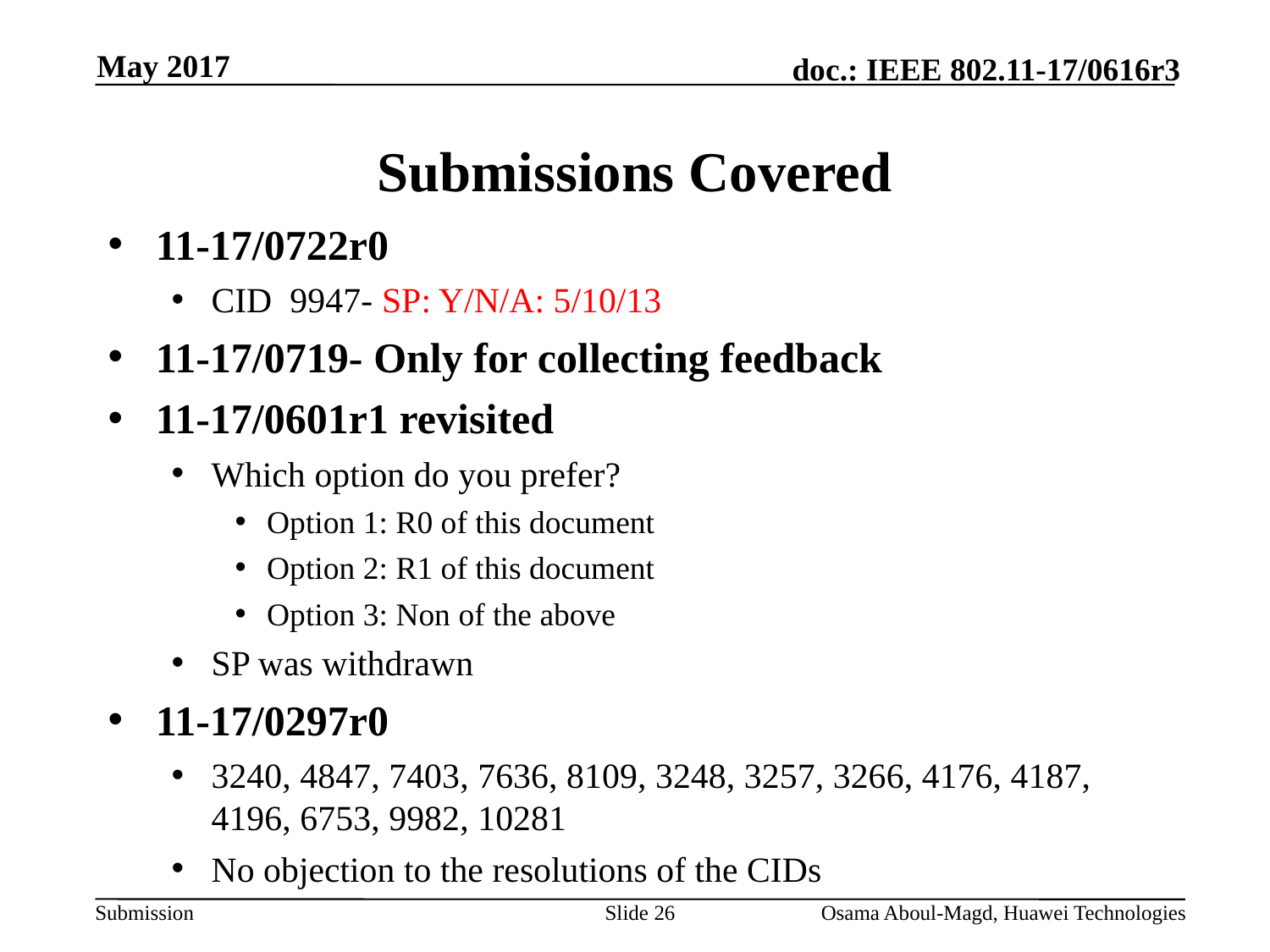

May 2017
# Submissions Covered
11-17/0722r0
CID  9947- SP: Y/N/A: 5/10/13
11-17/0719- Only for collecting feedback
11-17/0601r1 revisited
Which option do you prefer?
Option 1: R0 of this document
Option 2: R1 of this document
Option 3: Non of the above
SP was withdrawn
11-17/0297r0
3240, 4847, 7403, 7636, 8109, 3248, 3257, 3266, 4176, 4187, 4196, 6753, 9982, 10281
No objection to the resolutions of the CIDs

Slide 26
Osama Aboul-Magd, Huawei Technologies